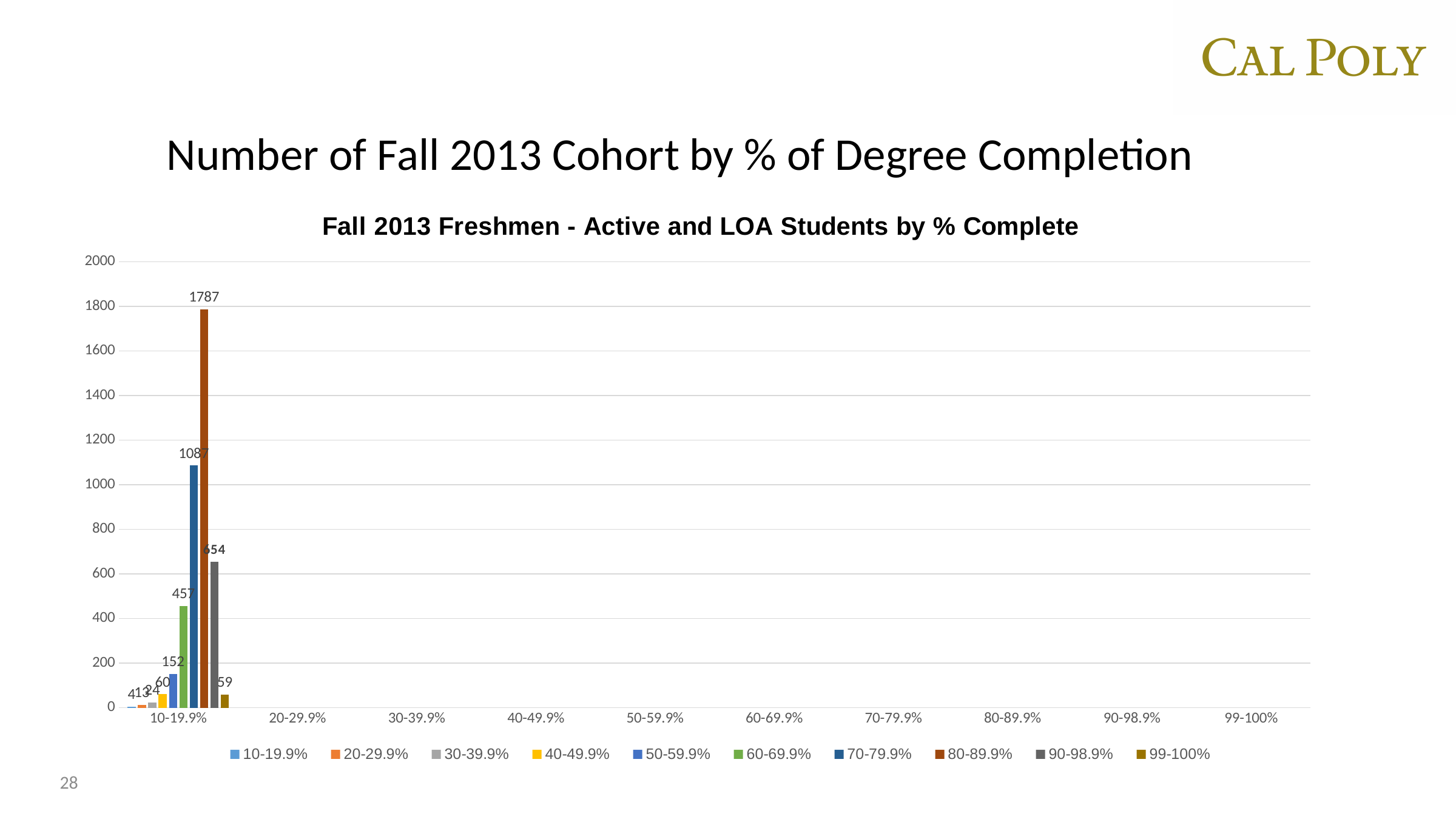

Number of Fall 2013 Cohort by % of Degree Completion

[unsupported chart]

28